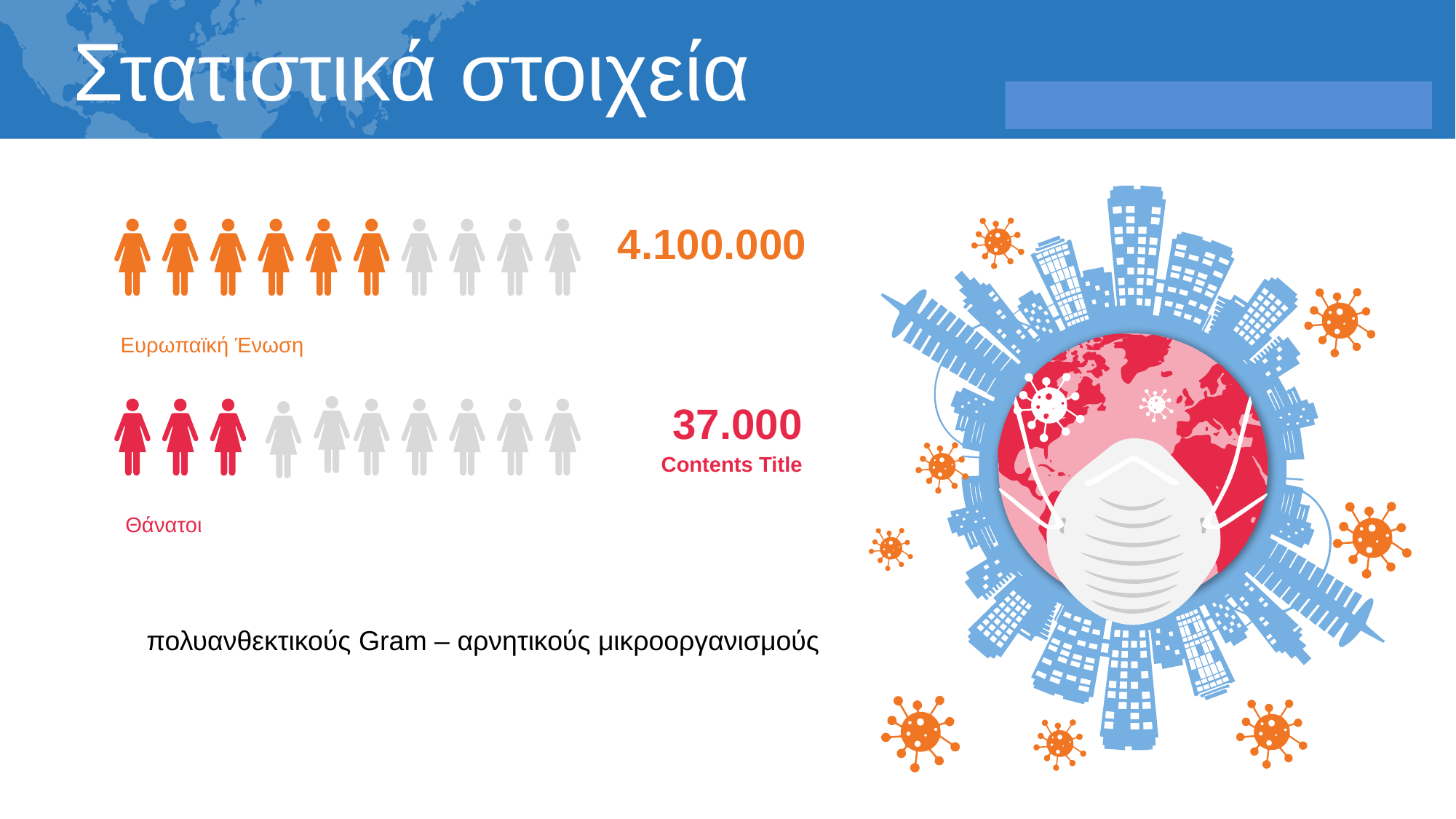

Στατιστικά στοιχεία

4.100.000

Ευρωπαϊκή Ένωση
37.000
Contents Title

Θάνατοι

πολυανθεκτικούς Gram – αρνητικούς μικροοργανισμούς